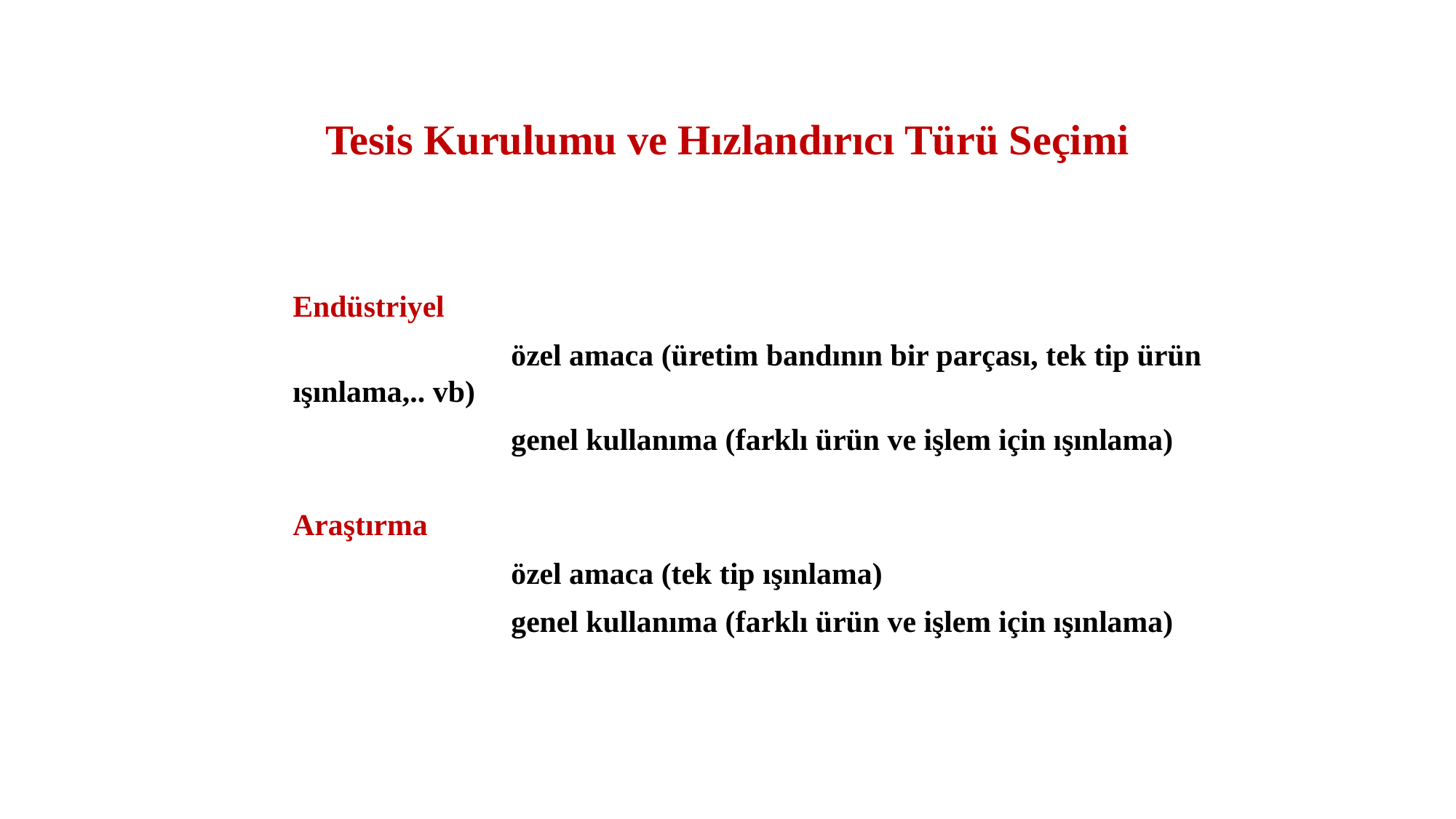

Tesis Kurulumu ve Hızlandırıcı Türü Seçimi
Endüstriyel
		özel amaca (üretim bandının bir parçası, tek tip ürün ışınlama,.. vb)
		genel kullanıma (farklı ürün ve işlem için ışınlama)
Araştırma
		özel amaca (tek tip ışınlama)
		genel kullanıma (farklı ürün ve işlem için ışınlama)